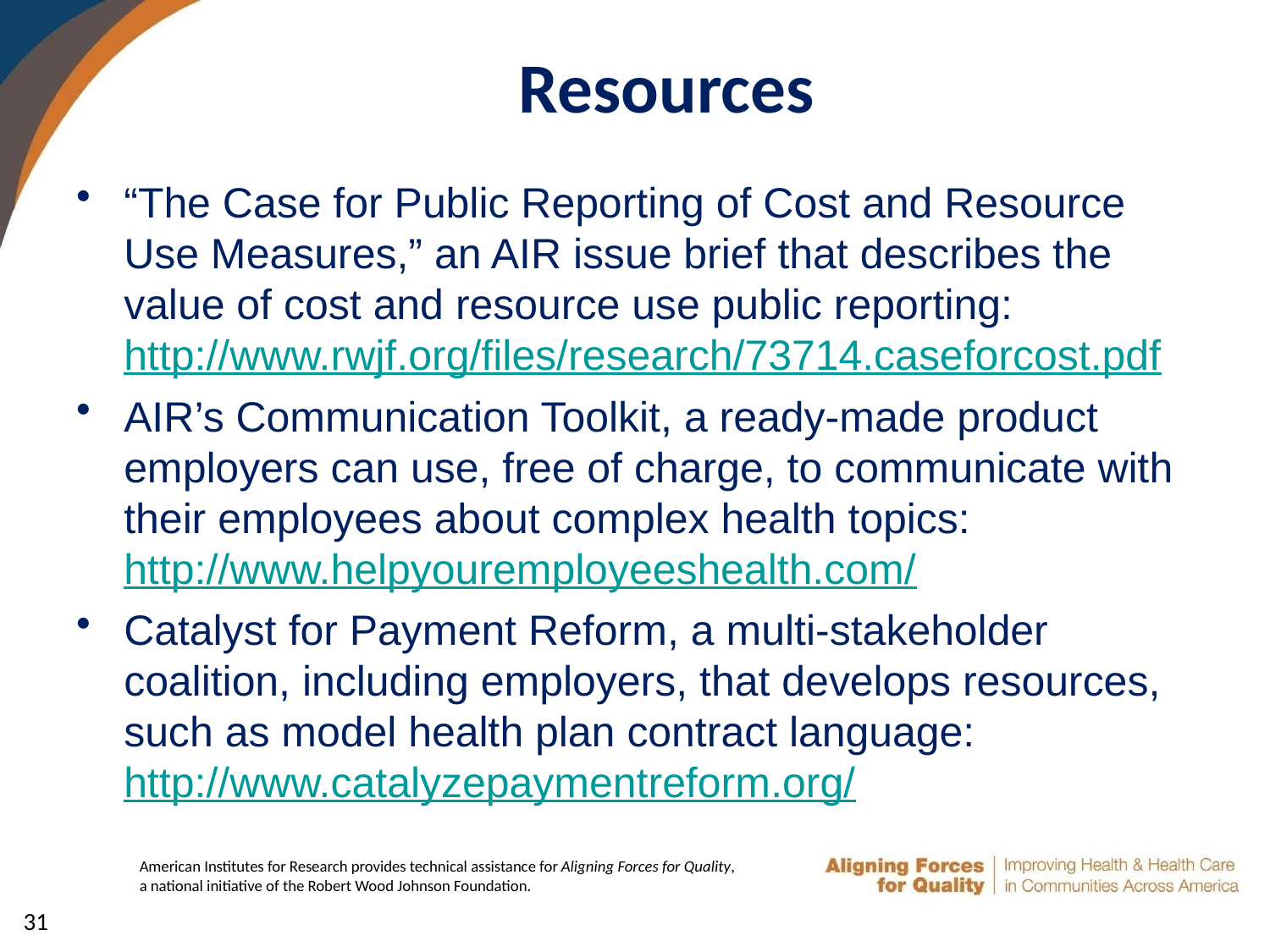

# Resources
“The Case for Public Reporting of Cost and Resource Use Measures,” an AIR issue brief that describes the value of cost and resource use public reporting: http://www.rwjf.org/files/research/73714.caseforcost.pdf
AIR’s Communication Toolkit, a ready-made product employers can use, free of charge, to communicate with their employees about complex health topics:  http://www.helpyouremployeeshealth.com/
Catalyst for Payment Reform, a multi-stakeholder coalition, including employers, that develops resources, such as model health plan contract language: http://www.catalyzepaymentreform.org/
31